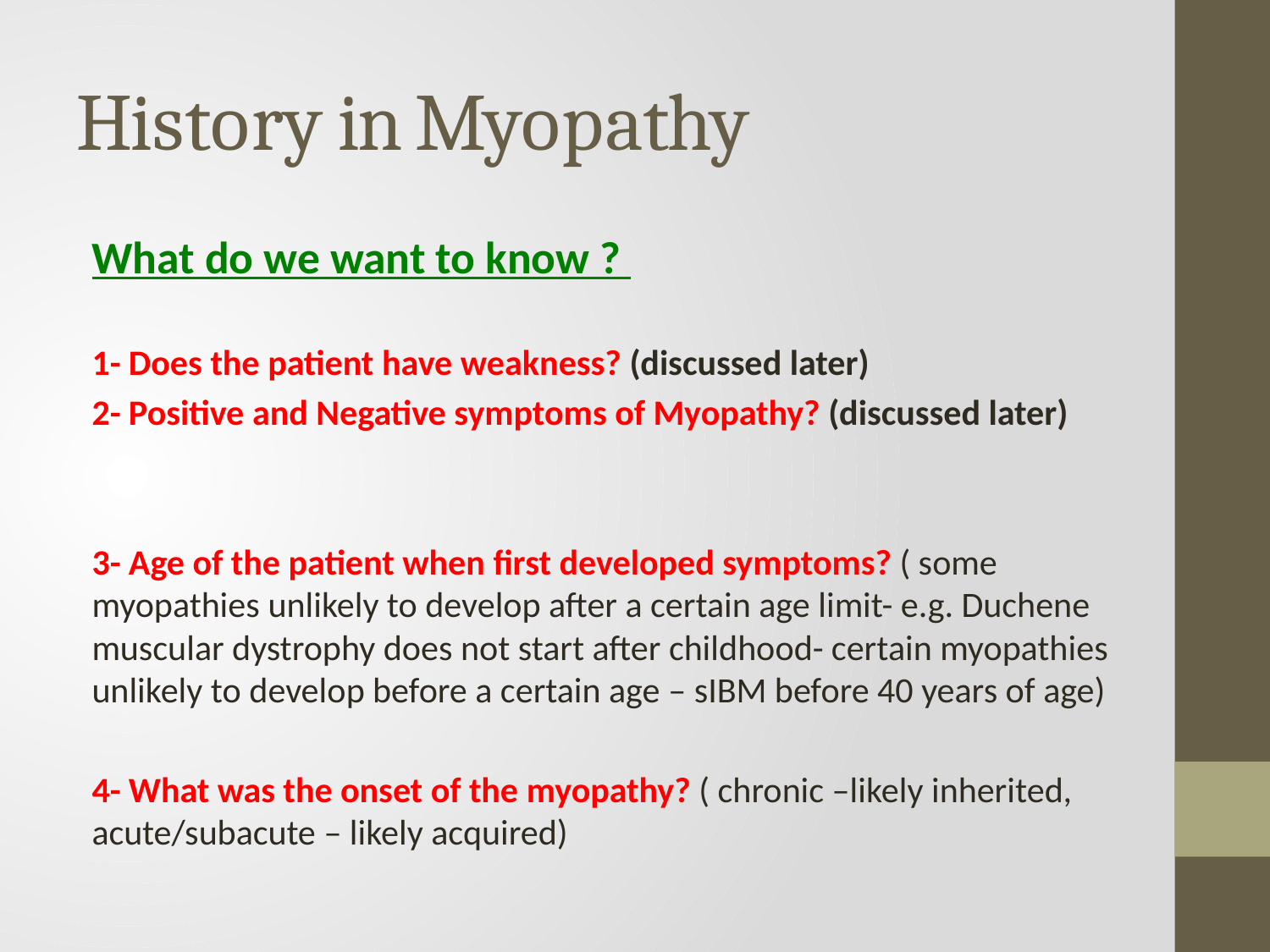

# History in Myopathy
What do we want to know ?

1- Does the patient have weakness? (discussed later)
2- Positive and Negative symptoms of Myopathy? (discussed later)

3- Age of the patient when first developed symptoms? ( some myopathies unlikely to develop after a certain age limit- e.g. Duchene muscular dystrophy does not start after childhood- certain myopathies unlikely to develop before a certain age – sIBM before 40 years of age)

4- What was the onset of the myopathy? ( chronic –likely inherited, acute/subacute – likely acquired)